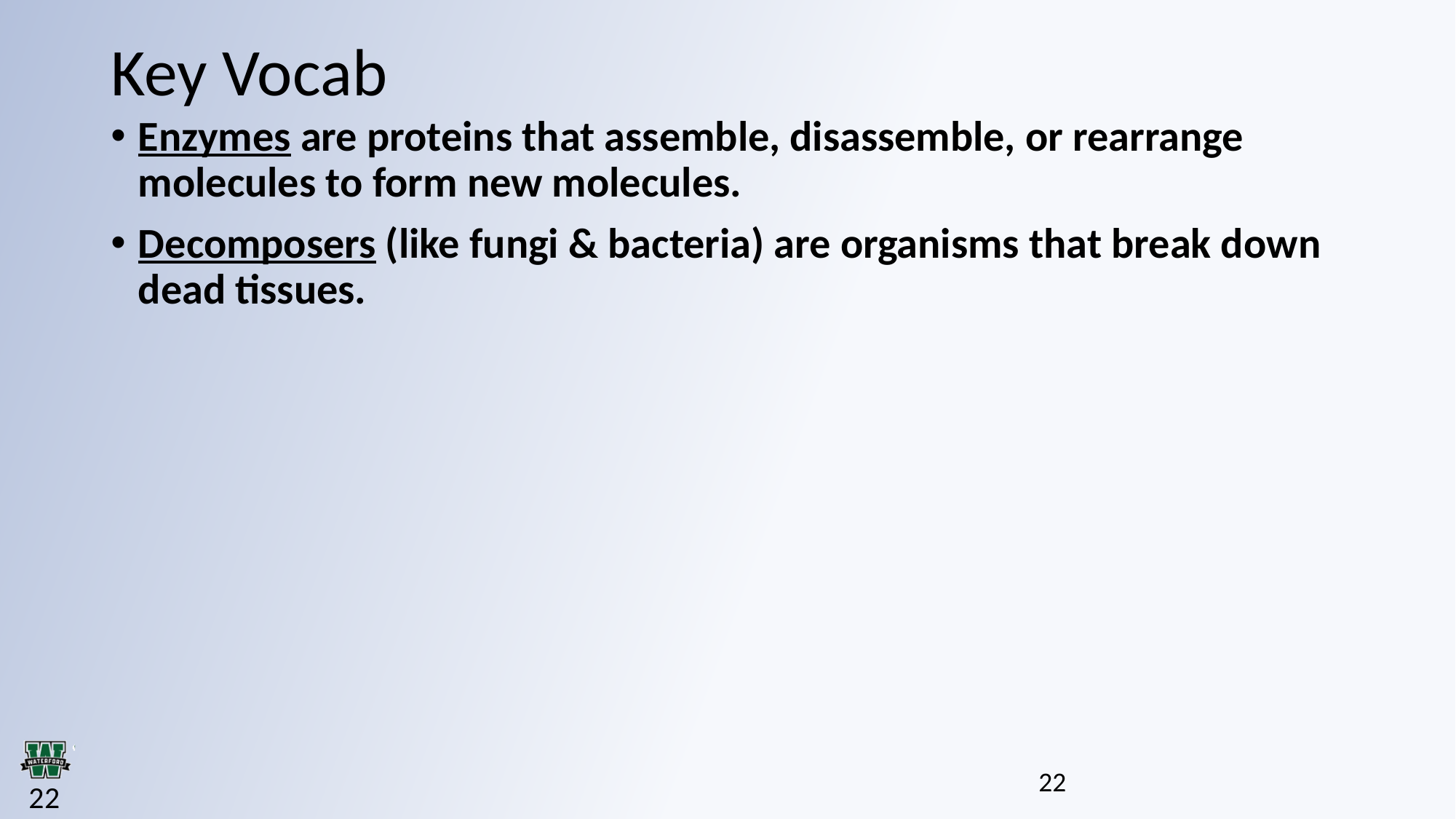

# Key Vocab
Enzymes are proteins that assemble, disassemble, or rearrange molecules to form new molecules.
Decomposers (like fungi & bacteria) are organisms that break down dead tissues.

22